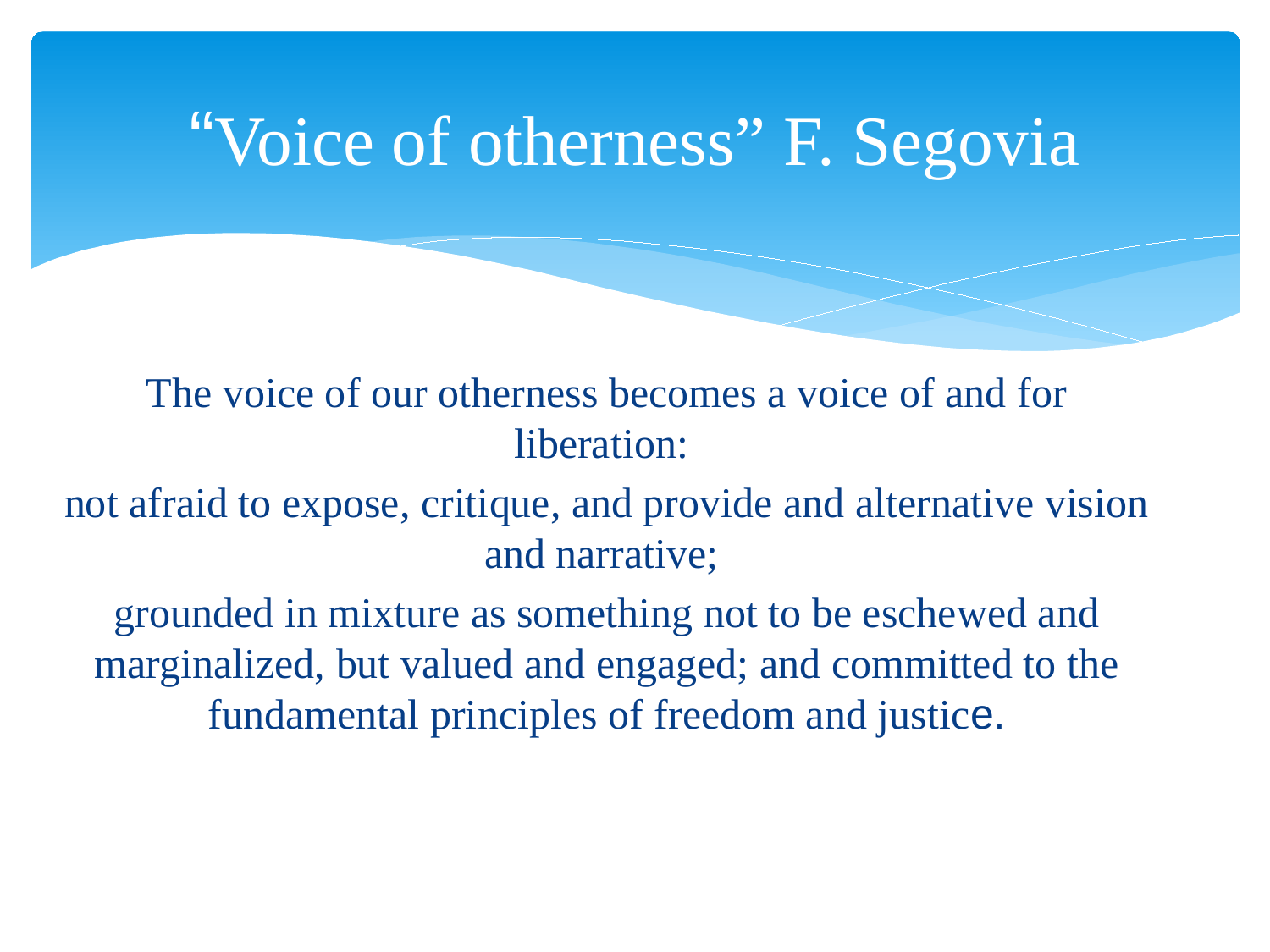

# “Voice of otherness” F. Segovia

The voice of our otherness becomes a voice of and for liberation:
not afraid to expose, critique, and provide and alternative vision and narrative;
grounded in mixture as something not to be eschewed and marginalized, but valued and engaged; and committed to the fundamental principles of freedom and justice.